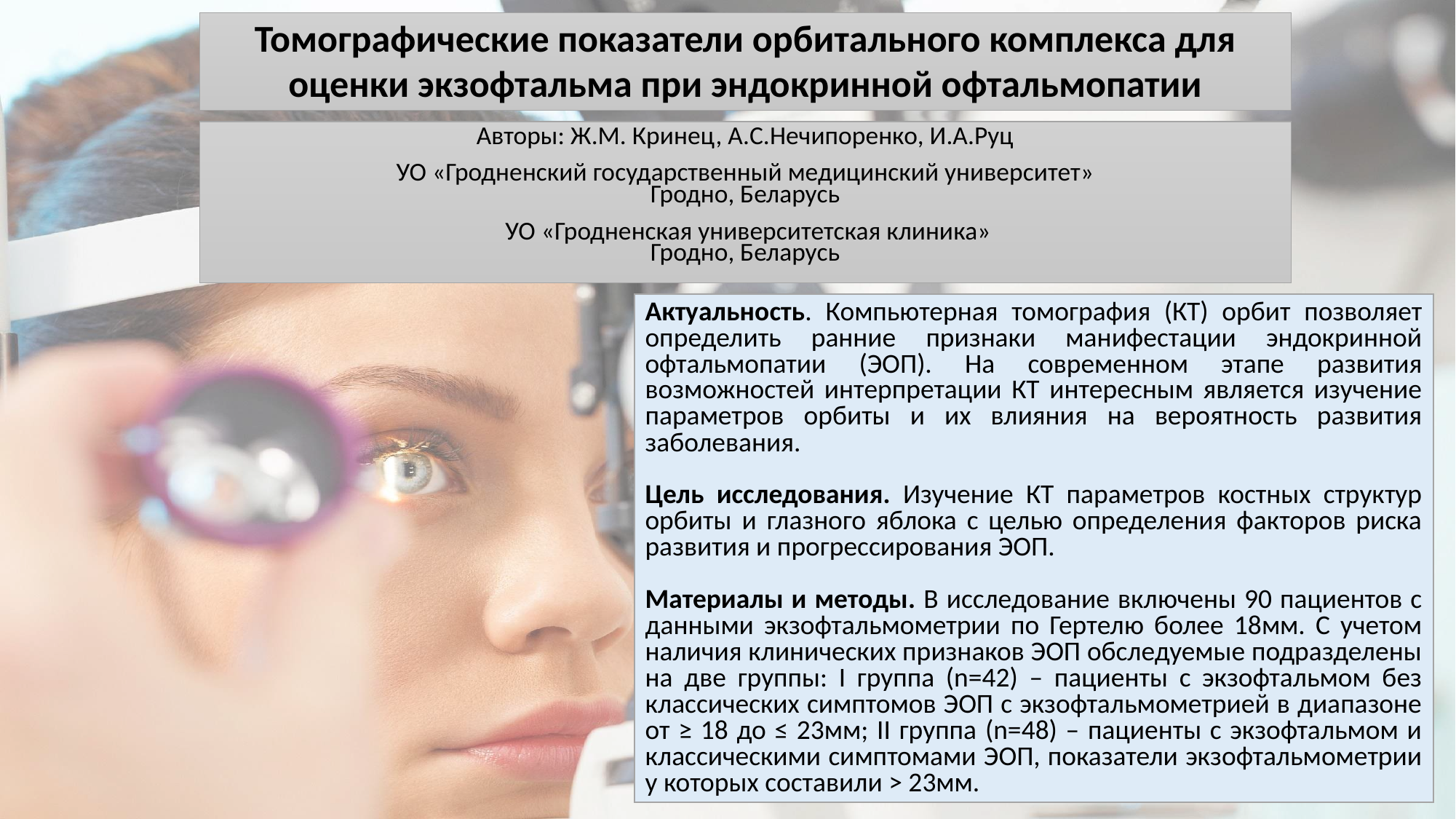

# Томографические показатели орбитального комплекса для оценки экзофтальма при эндокринной офтальмопатии
Авторы: Ж.М. Кринец, А.С.Нечипоренко, И.А.Руц
УО «Гродненский государственный медицинский университет»
Гродно, Беларусь
 УО «Гродненская университетская клиника»
Гродно, Беларусь
Актуальность. Компьютерная томография (КТ) орбит позволяет определить ранние признаки манифестации эндокринной офтальмопатии (ЭОП). На современном этапе развития возможностей интерпретации КТ интересным является изучение параметров орбиты и их влияния на вероятность развития заболевания.

Цель исследования. Изучение КТ параметров костных структур орбиты и глазного яблока с целью определения факторов риска развития и прогрессирования ЭОП.

Материалы и методы. В исследование включены 90 пациентов с данными экзофтальмометрии по Гертелю более 18мм. С учетом наличия клинических признаков ЭОП обследуемые подразделены на две группы: I группа (n=42) – пациенты с экзофтальмом без классических симптомов ЭОП с экзофтальмометрией в диапазоне от ≥ 18 до ≤ 23мм; II группа (n=48) – пациенты с экзофтальмом и классическими симптомами ЭОП, показатели экзофтальмометрии у которых составили > 23мм.